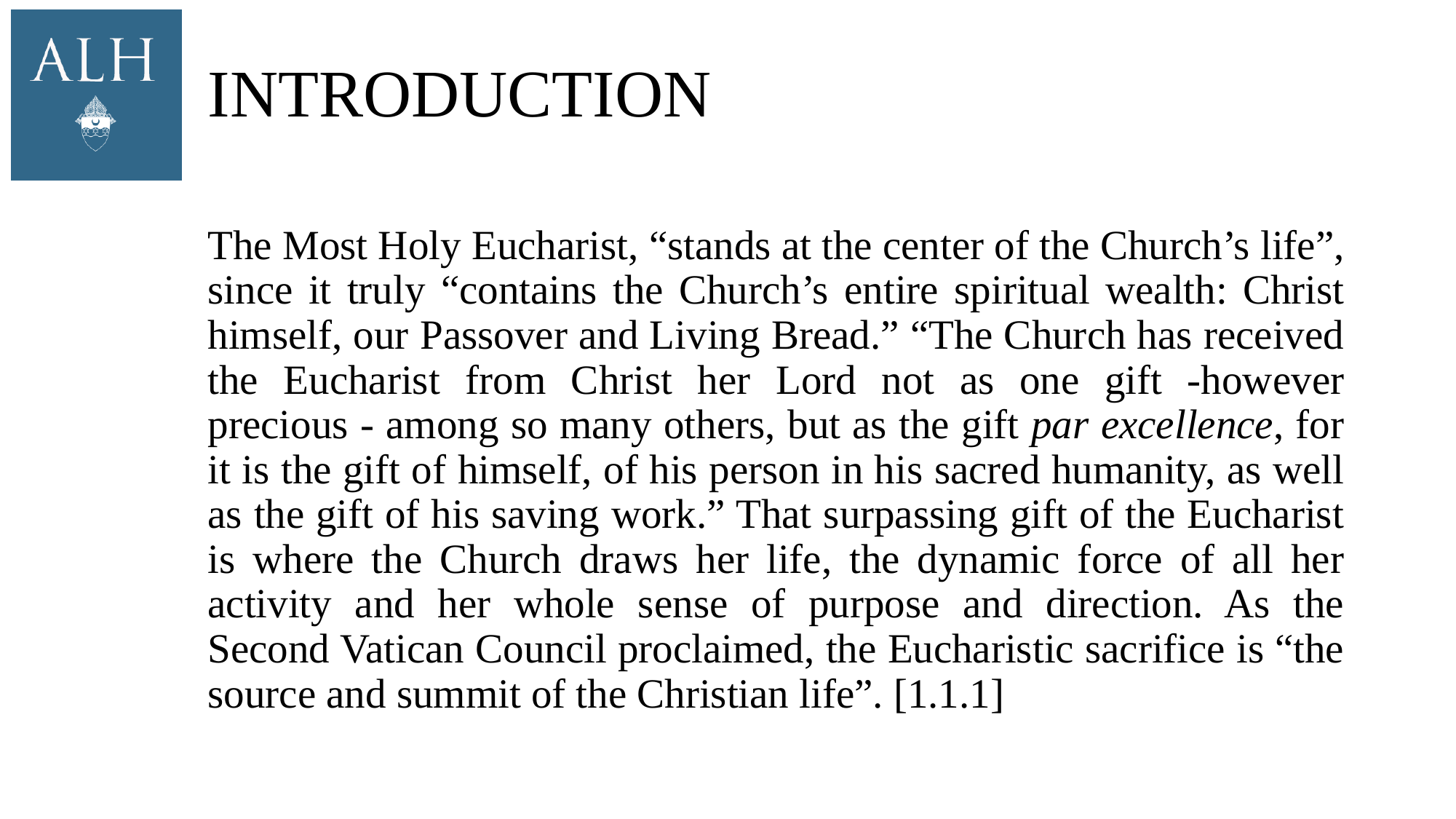

# Introduction
The Most Holy Eucharist, “stands at the center of the Church’s life”, since it truly “contains the Church’s entire spiritual wealth: Christ himself, our Passover and Living Bread.” “The Church has received the Eucharist from Christ her Lord not as one gift -however precious - among so many others, but as the gift par excellence, for it is the gift of himself, of his person in his sacred humanity, as well as the gift of his saving work.” That surpassing gift of the Eucharist is where the Church draws her life, the dynamic force of all her activity and her whole sense of purpose and direction. As the Second Vatican Council proclaimed, the Eucharistic sacrifice is “the source and summit of the Christian life”. [1.1.1]